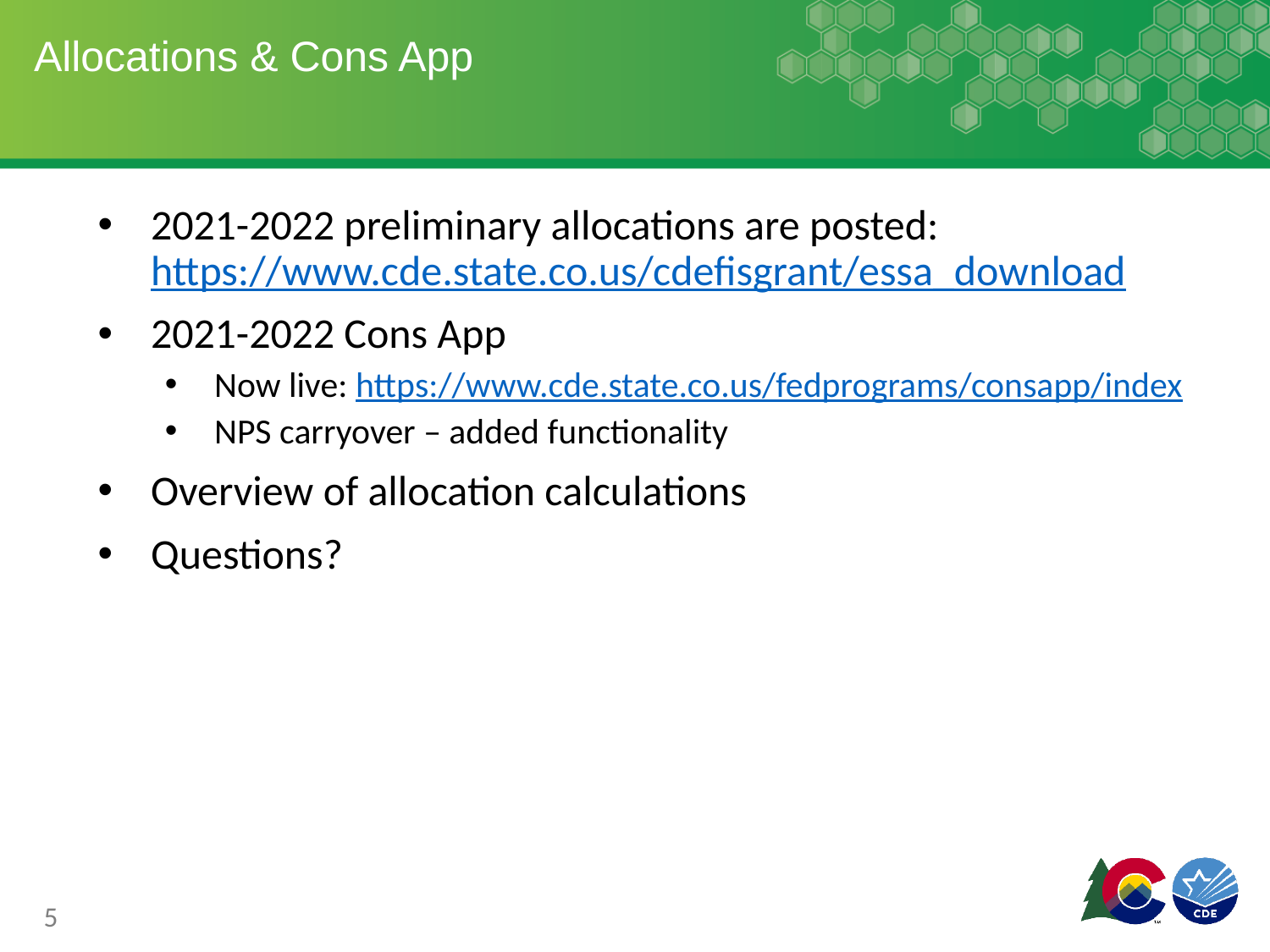

# Allocations & Cons App
2021-2022 preliminary allocations are posted: https://www.cde.state.co.us/cdefisgrant/essa_download
2021-2022 Cons App
Now live: https://www.cde.state.co.us/fedprograms/consapp/index
NPS carryover – added functionality
Overview of allocation calculations
Questions?

5